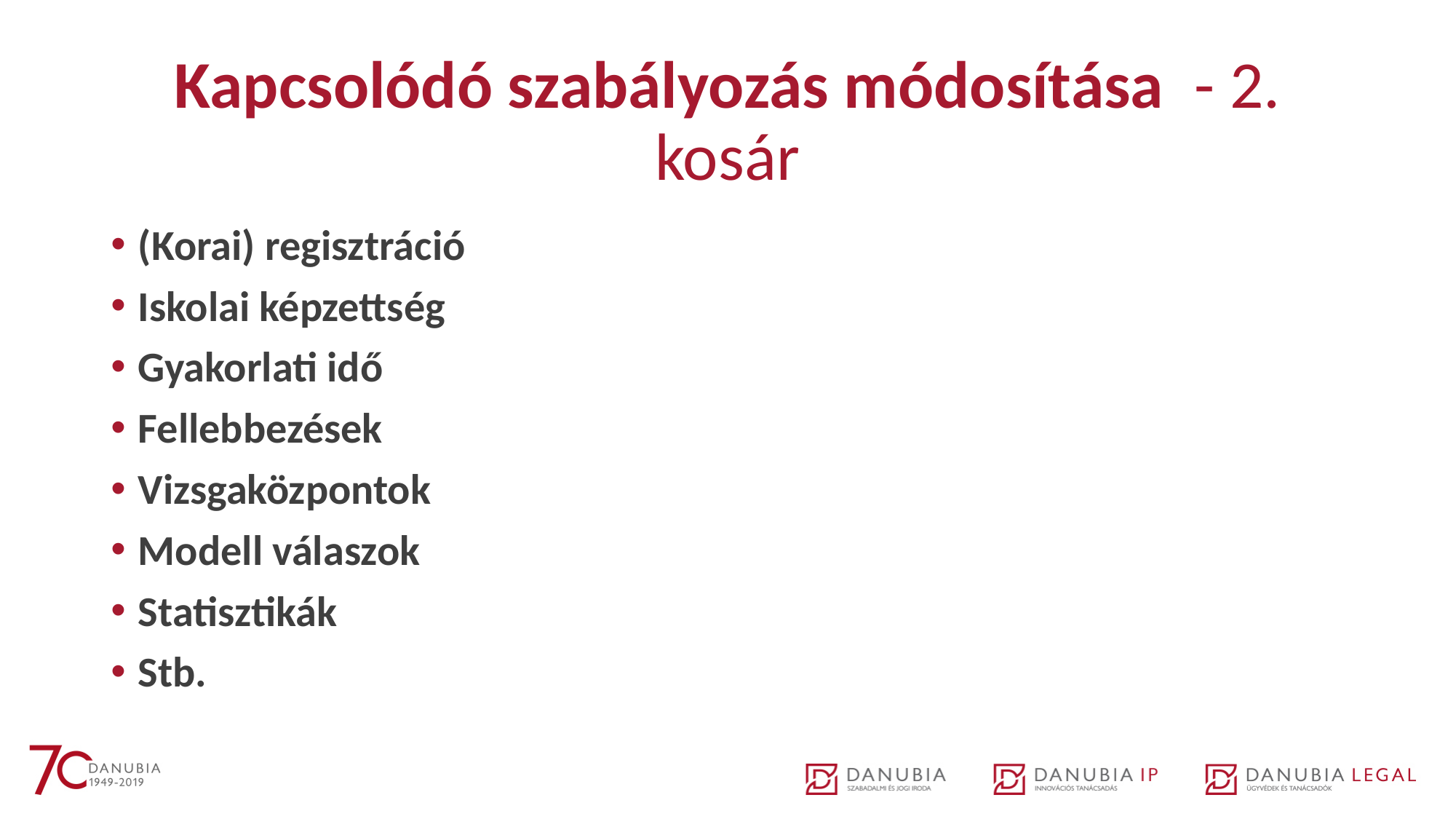

# Kapcsolódó szabályozás módosítása  - 2. kosár
(Korai) regisztráció
Iskolai képzettség
Gyakorlati idő
Fellebbezések
Vizsgaközpontok
Modell válaszok
Statisztikák
Stb.